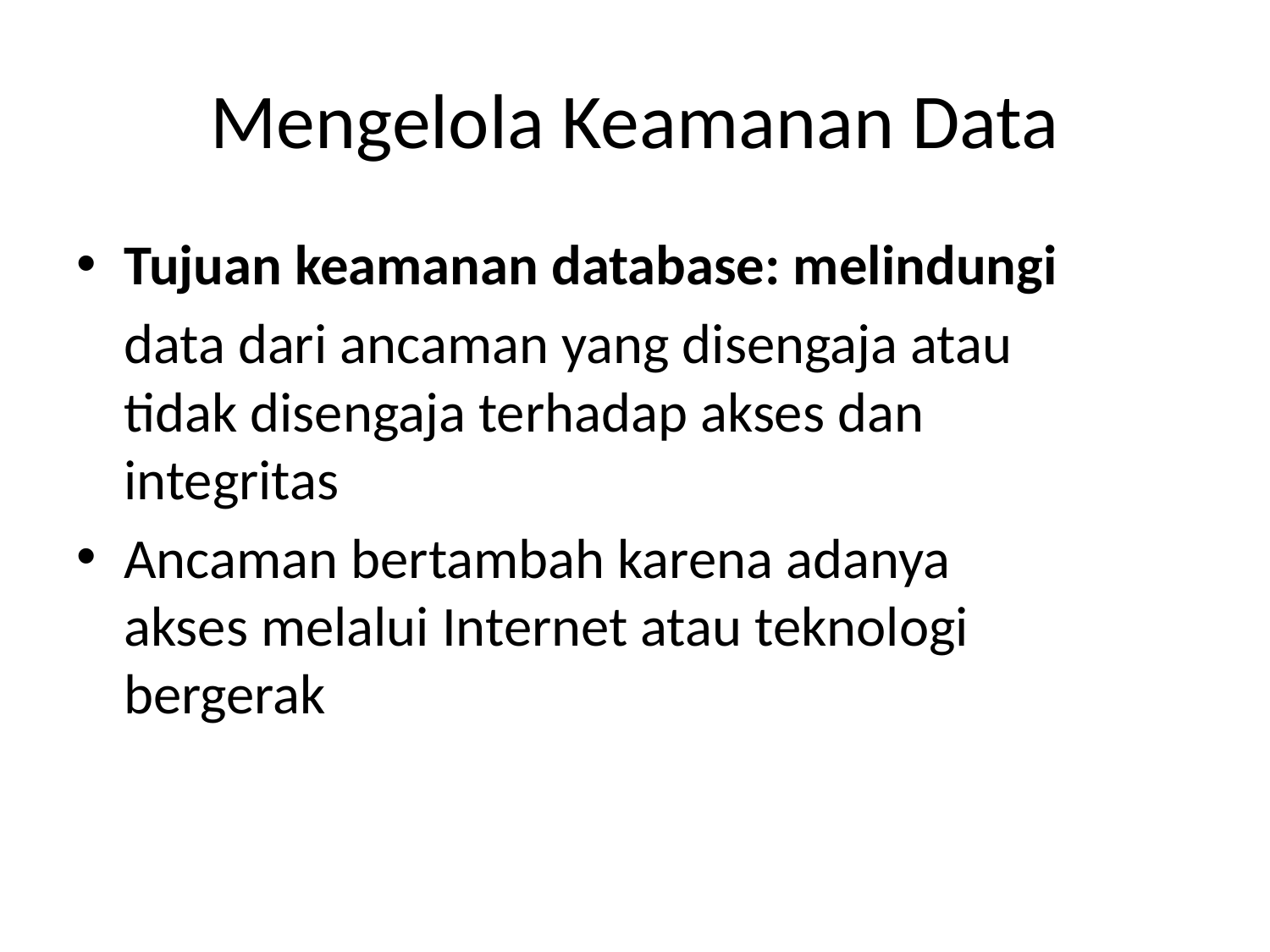

# Mengelola Keamanan Data
Tujuan keamanan database: melindungi
	data dari ancaman yang disengaja atau tidak disengaja terhadap akses dan integritas
Ancaman bertambah karena adanya akses melalui Internet atau teknologi bergerak